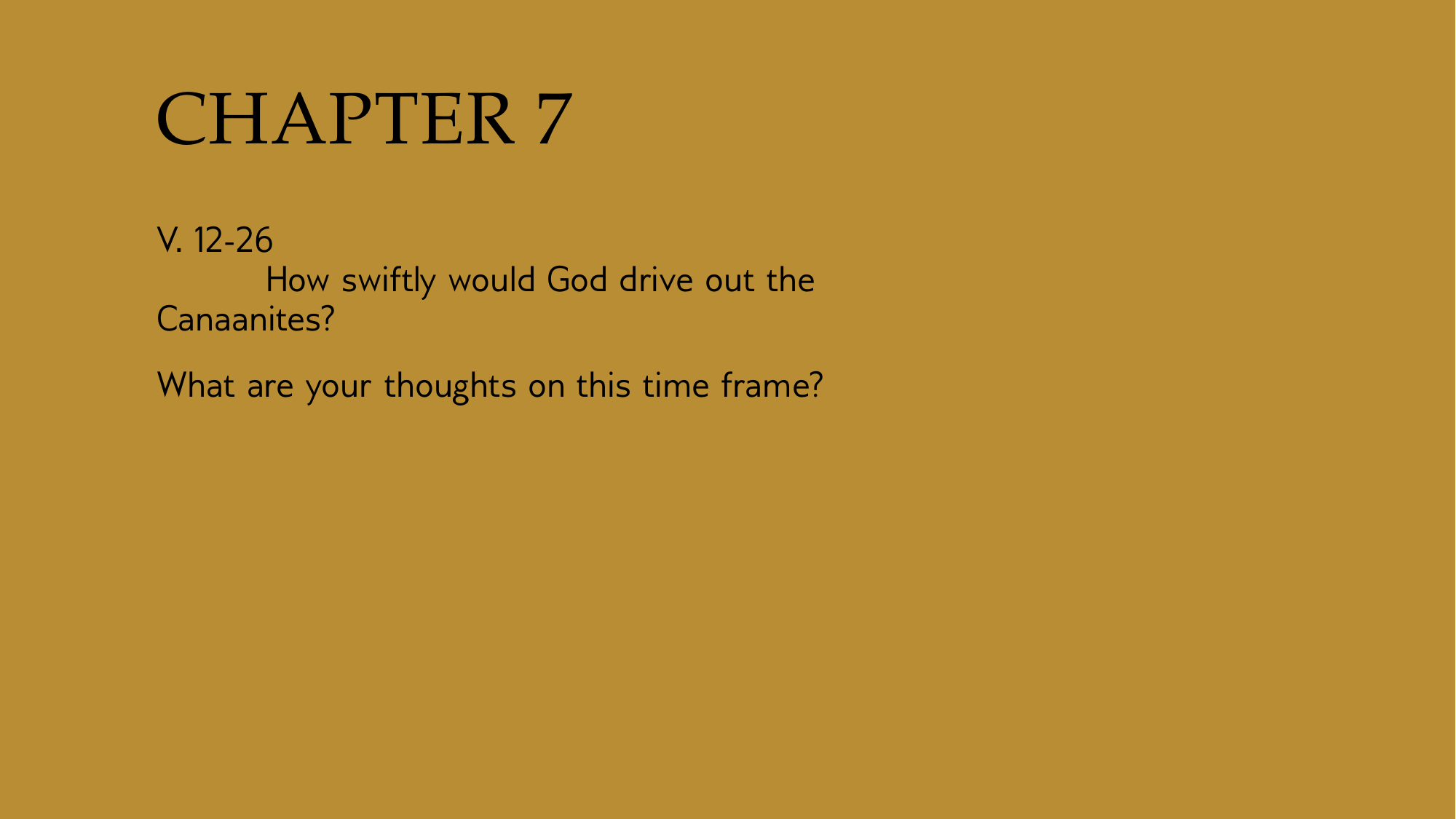

# Chapter 7
V. 12-26
	How swiftly would God drive out the Canaanites?
What are your thoughts on this time frame?